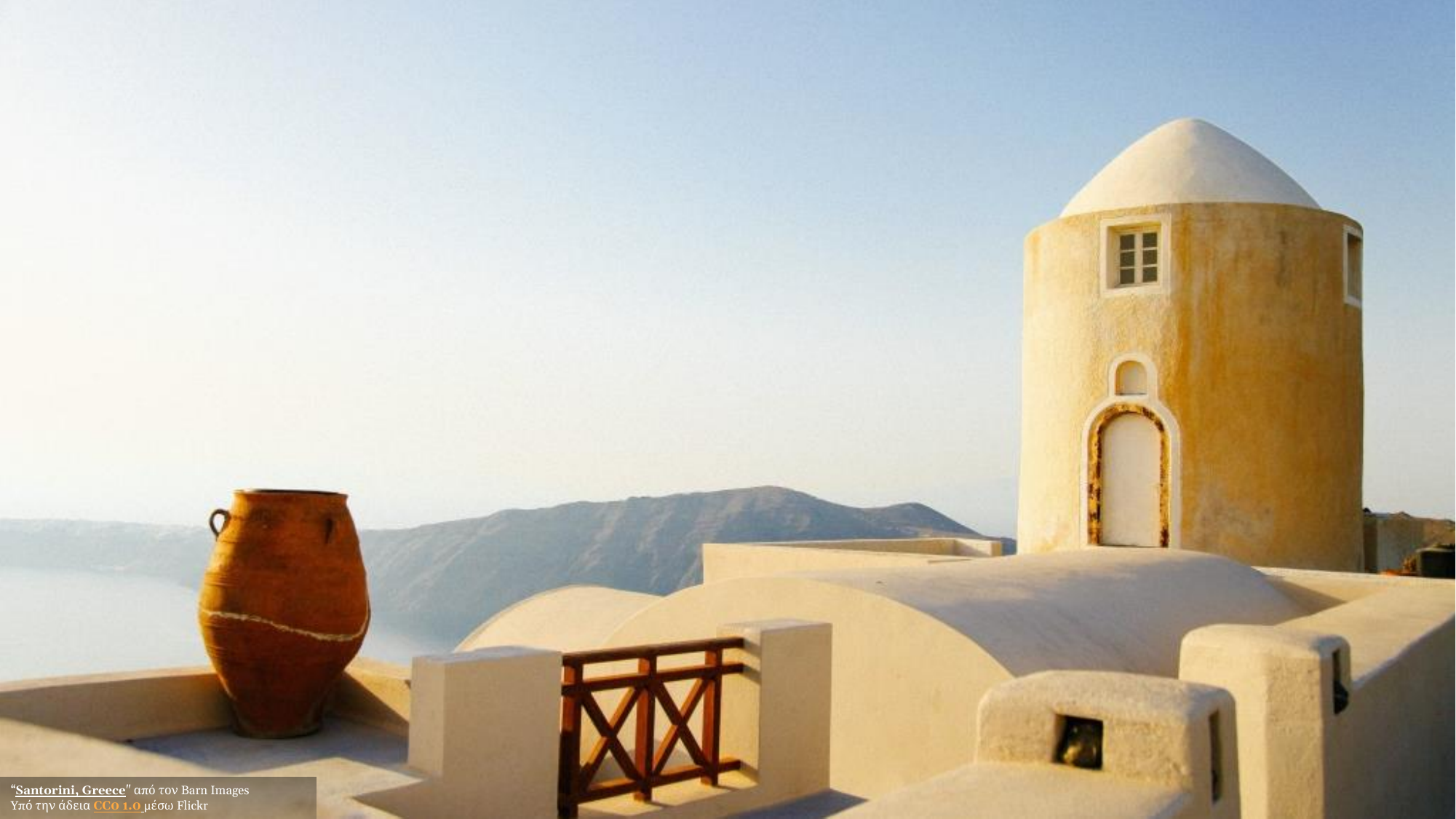

“Santorini, Greece" από τον Barn Images
Υπό την άδεια CC0 1.0 μέσω Flickr